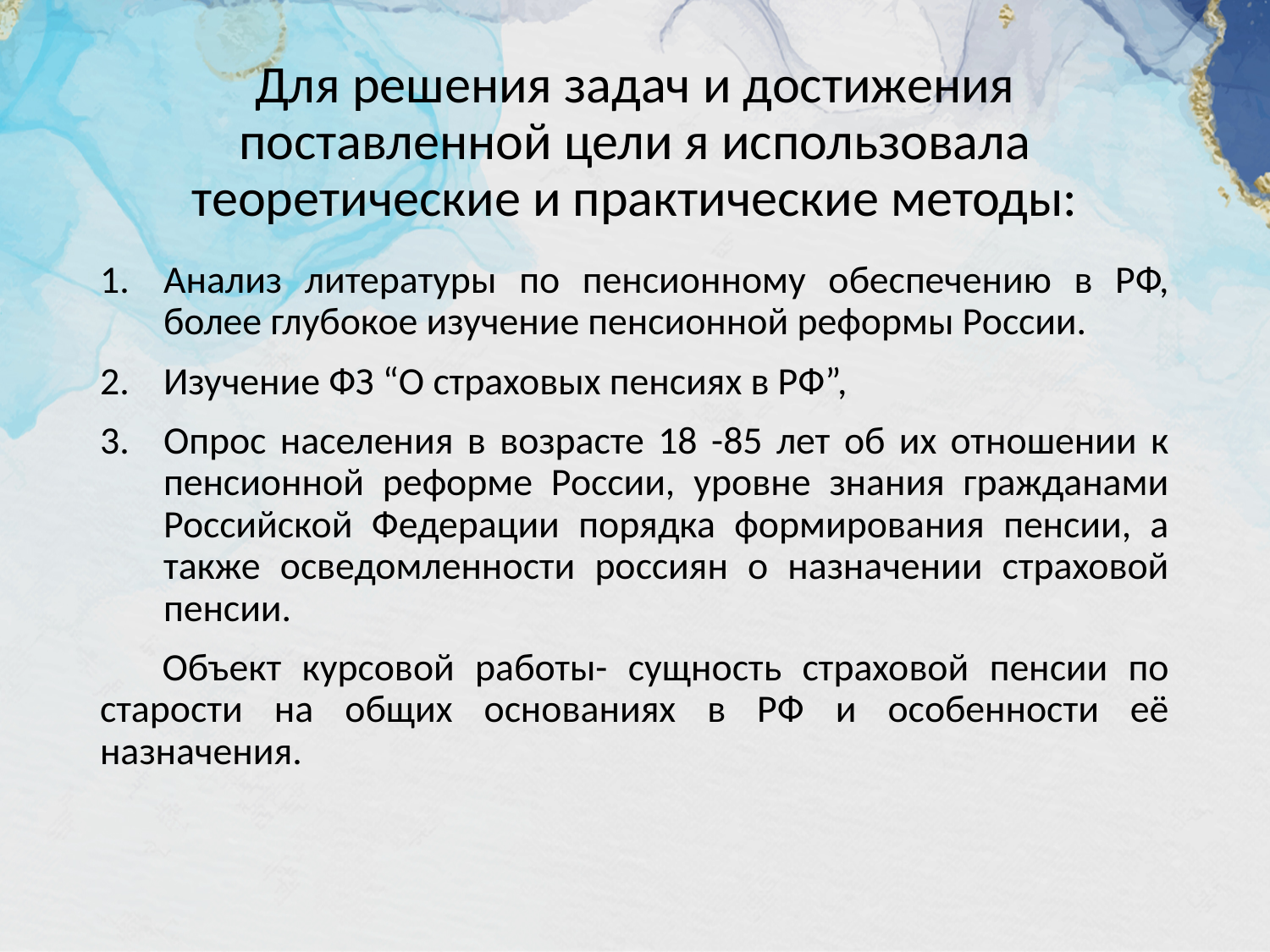

# Для решения задач и достижения поставленной цели я использовала теоретические и практические методы:
Анализ литературы по пенсионному обеспечению в РФ, более глубокое изучение пенсионной реформы России.
Изучение ФЗ “О страховых пенсиях в РФ”,
Опрос населения в возрасте 18 -85 лет об их отношении к пенсионной реформе России, уровне знания гражданами Российской Федерации порядка формирования пенсии, а также осведомленности россиян о назначении страховой пенсии.
   Объект курсовой работы- сущность страховой пенсии по старости на общих основаниях в РФ и особенности её назначения.